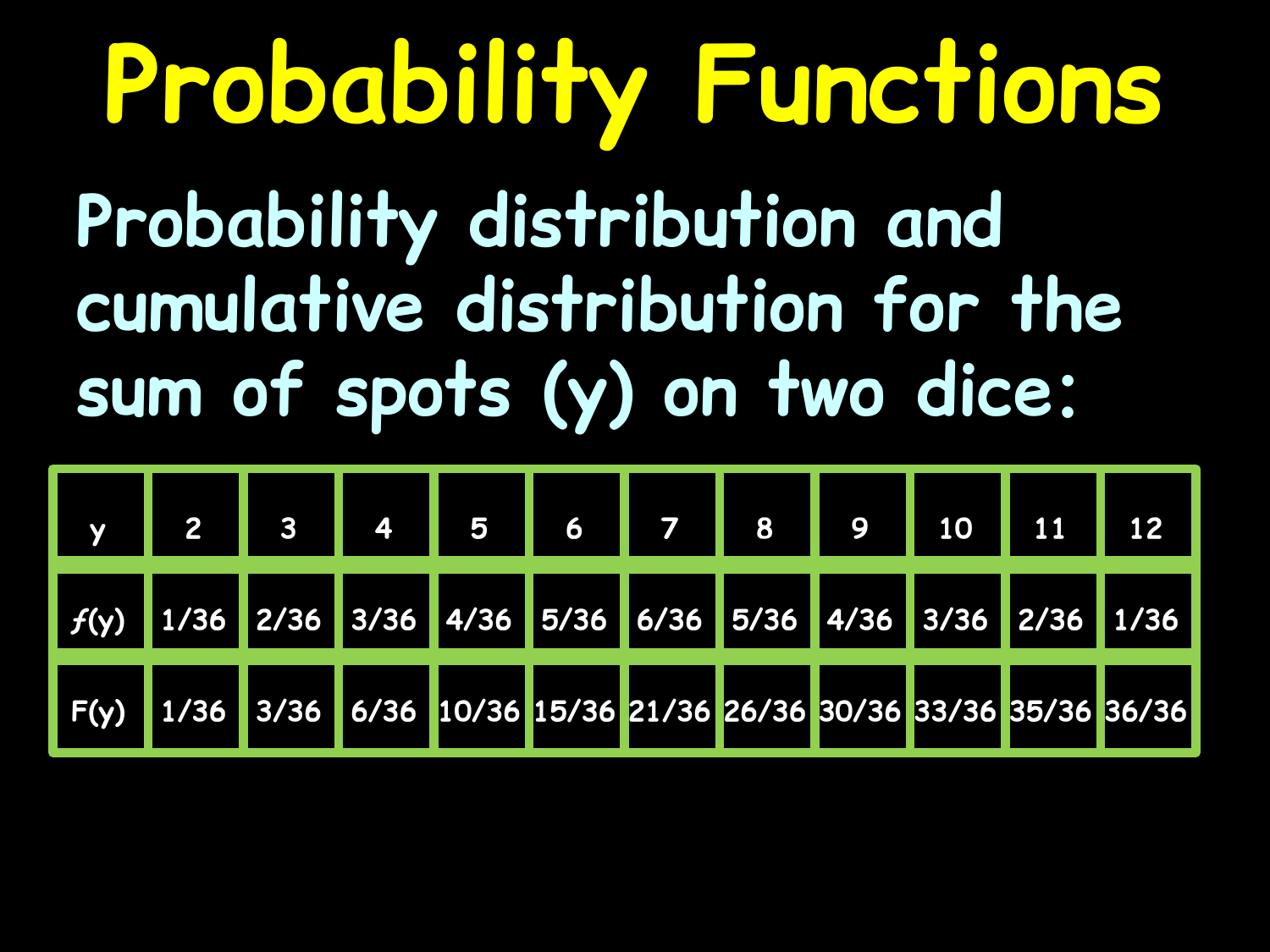

# Probability Functions
Probability distribution and cumulative distribution for the sum of spots (y) on two dice:

y
2
3
4
5
6
7
8
9
10
11
12
ƒ(y)
1/36
2/36
3/36
4/36
5/36
6/36
5/36
4/36
3/36
2/36
1/36
F(y)
1/36
3/36
6/36
10/36
15/36
21/36
26/36
30/36
33/36
35/36
36/36